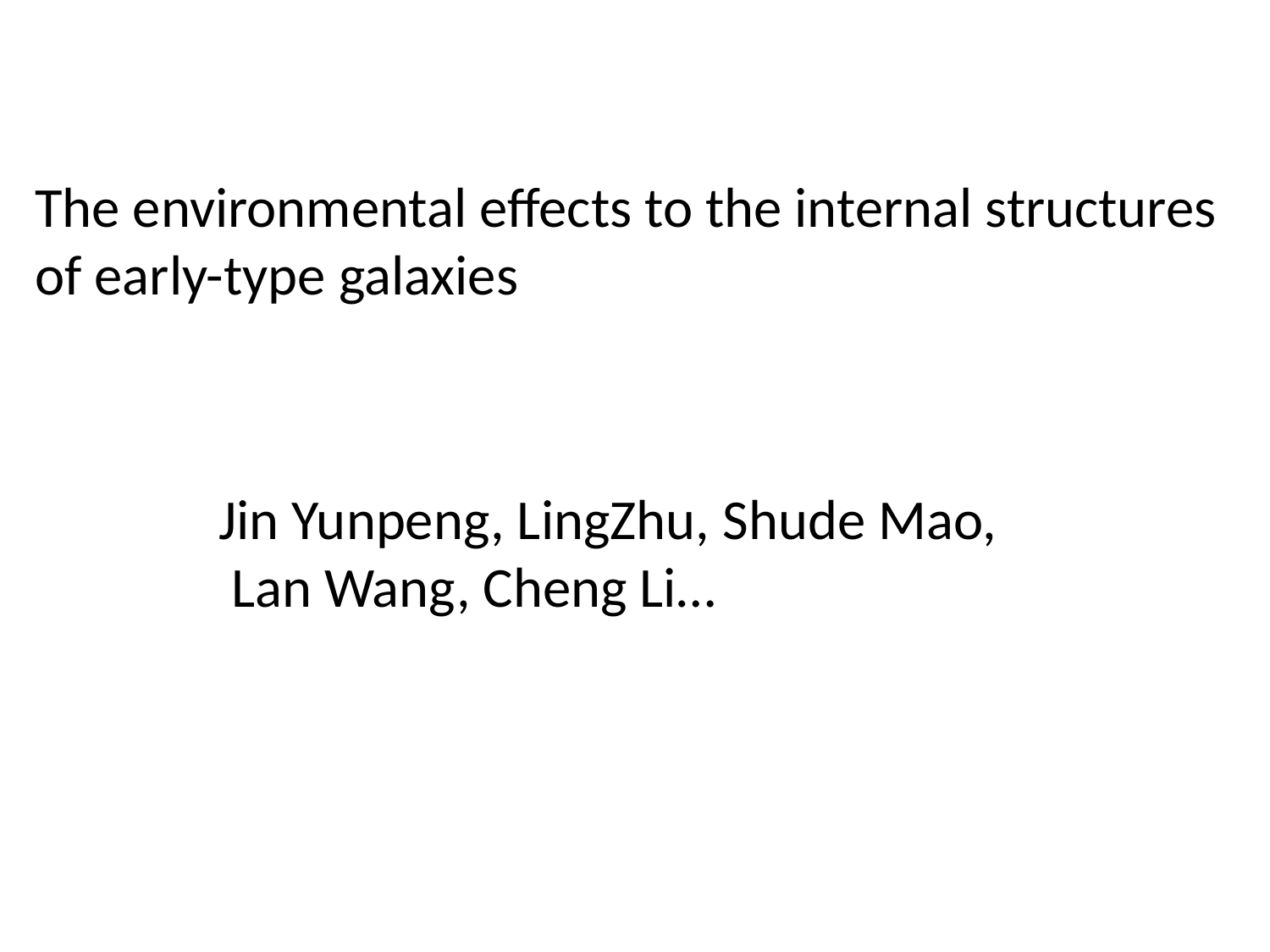

The environmental effects to the internal structures of early-type galaxies
Jin Yunpeng, LingZhu, Shude Mao,
 Lan Wang, Cheng Li…